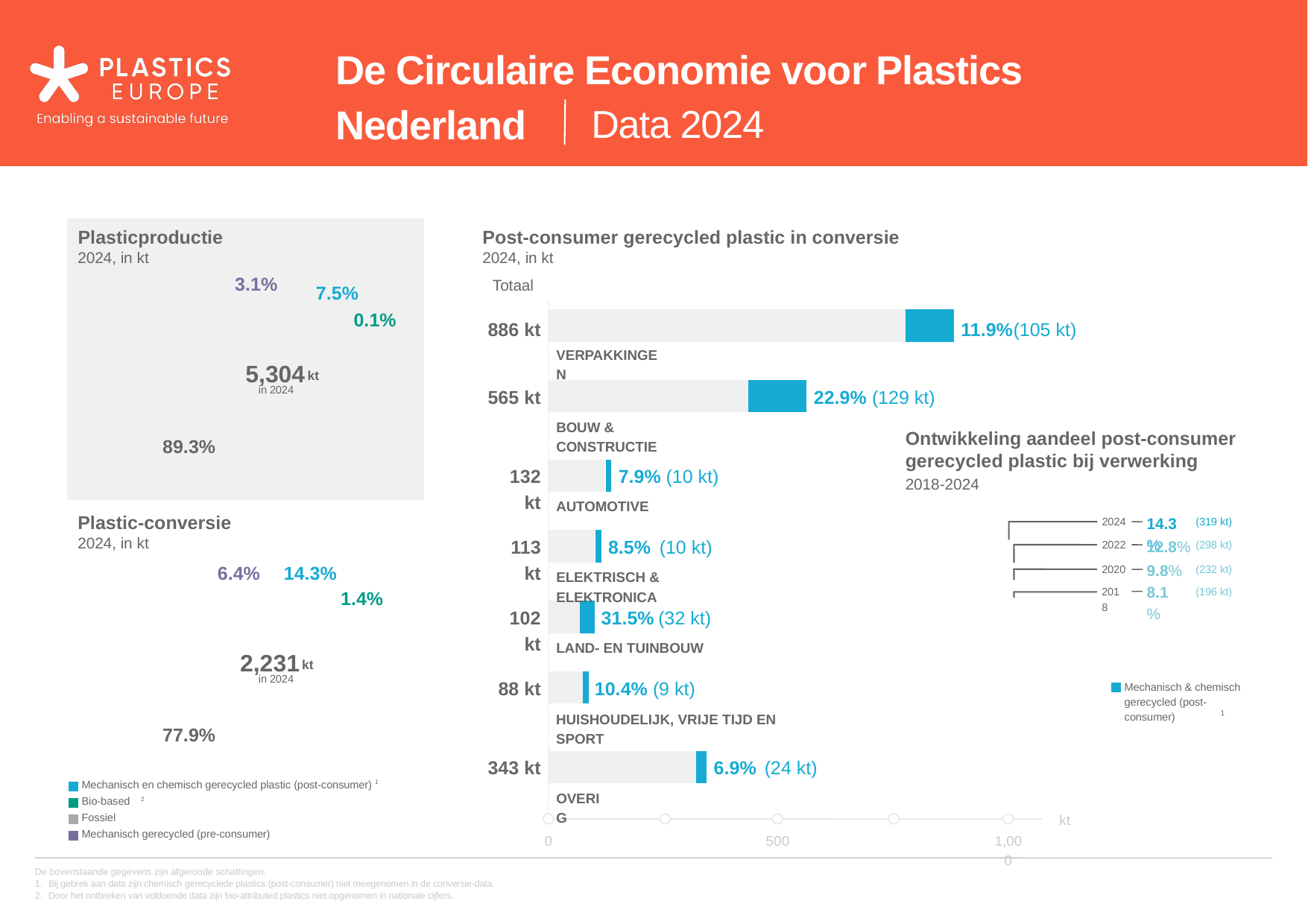

De Circulaire Economie voor Plastics

Nederland
Data 2024

Plasticproductie
Post-consumer gerecycled plastic in conversie
2024, in kt
2024, in kt
Totaal
3.1%
7.5%

0.1%
886 kt
11.9%
(105 kt)
VERPAKKINGEN
5,304
kt

565 kt
22.9%
(129 kt)
in 2024
BOUW & CONSTRUCTIE
Ontwikkeling aandeel post-consumer gerecycled plastic bij verwerking
89.3%

132 kt
7.9%
(10 kt)
2018-2024
AUTOMOTIVE
Plastic-conversie
14.3%
2024
(319 kt)

2024, in kt

113 kt
8.5%
(10 kt)

12.8%
2022
(298 kt)

9.8%
2020
(232 kt)
6.4%
14.3%
ELEKTRISCH & ELEKTRONICA

8.1%

2018
(196 kt)
1.4%

102 kt
31.5%
(32 kt)
LAND- EN TUINBOUW
2,231
kt

88 kt
10.4%
(9 kt)
in 2024
Mechanisch & chemisch gerecycled (post-consumer)

HUISHOUDELIJK, VRIJE TIJD EN SPORT
1
77.9%

343 kt
6.9%
(24 kt)
Mechanisch en chemisch gerecycled plastic (post-consumer)
1

OVERIG
Bio-based
2

kt
Fossiel

Mechanisch gerecycled (pre-consumer)
0
500
1,000

De bovenstaande gegevens zijn afgeronde schattingen.
1.
2.
Bij gebrek aan data zijn chemisch gerecyclede plastics (post-consumer) niet meegenomen in de conversie-data.
Door het ontbreken van voldoende data zijn bio-attributed plastics niet opgenomen in nationale cijfers.